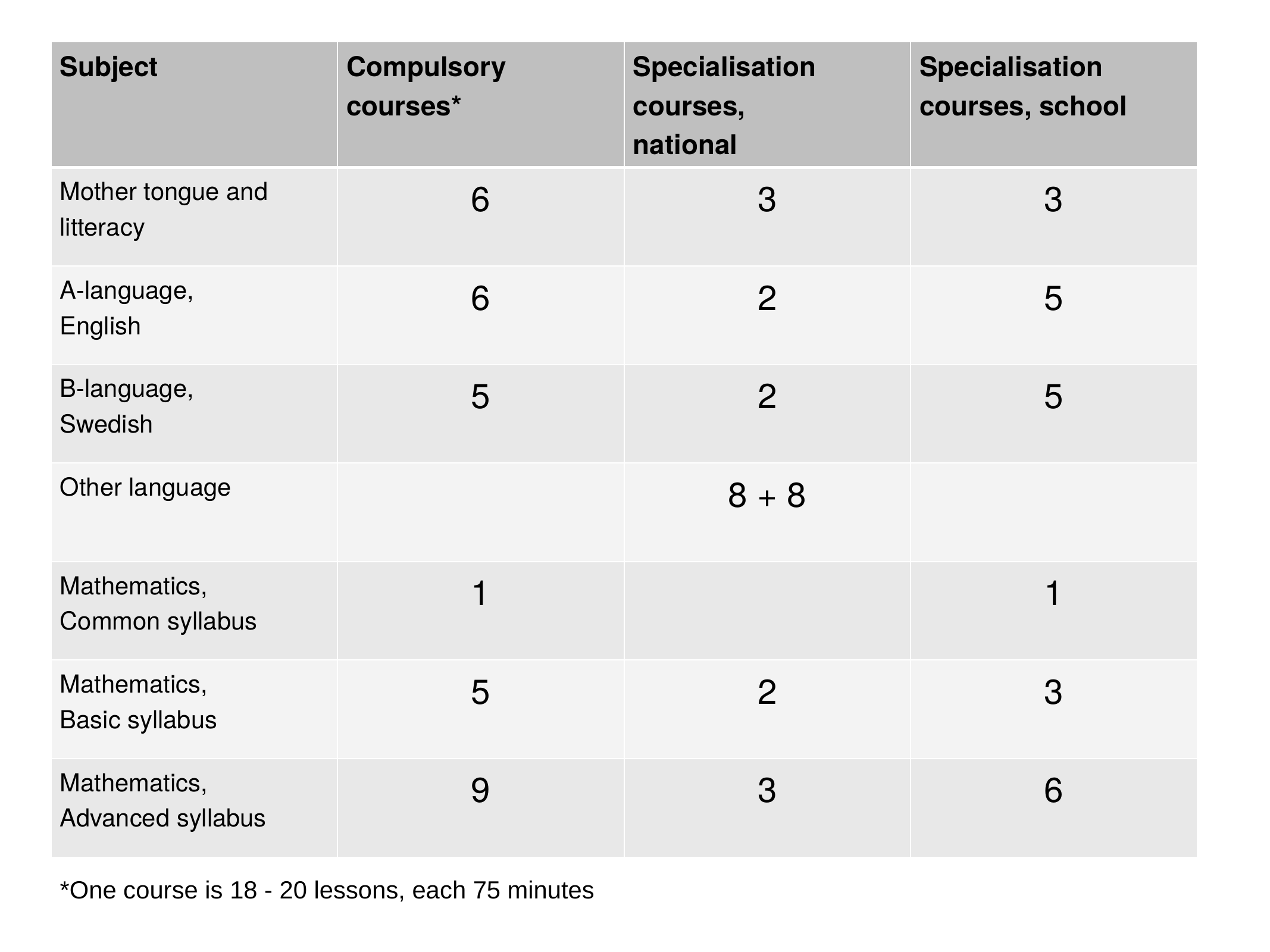

| Subject | Compulsory courses\* | Specialisation courses, national | Specialisation courses, school |
| --- | --- | --- | --- |
| Mother tongue and litteracy | 6 | 3 | 3 |
| A-language, English | 6 | 2 | 5 |
| B-language, Swedish | 5 | 2 | 5 |
| Other language |  | 8 + 8 |  |
| Mathematics, Common syllabus | 1 |  | 1 |
| Mathematics, Basic syllabus | 5 | 2 | 3 |
| Mathematics, Advanced syllabus | 9 | 3 | 6 |
*One course is 18 - 20 lessons, each 75 minutes